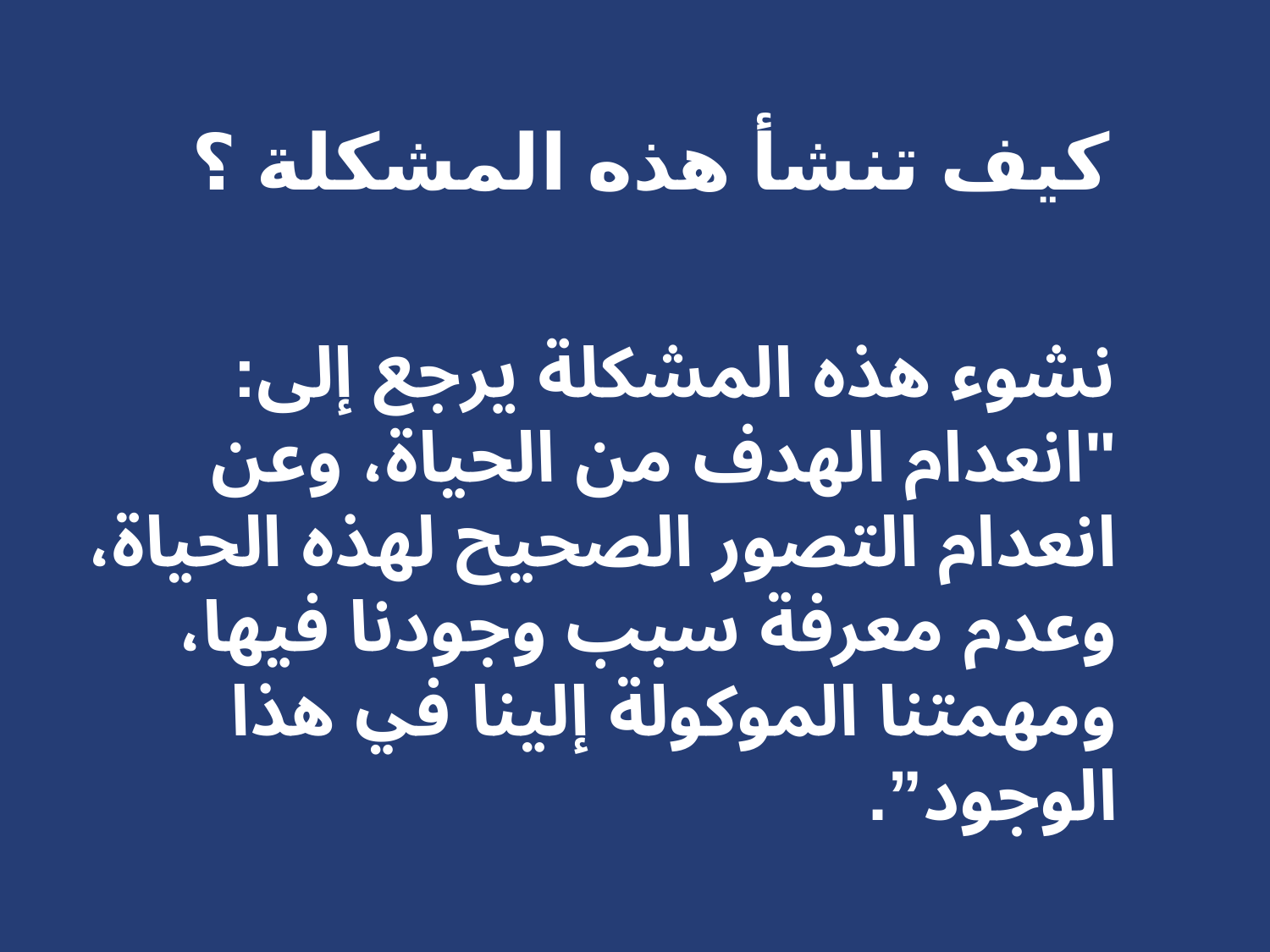

# كيف تنشأ هذه المشكلة ؟

   نشوء هذه المشكلة يرجع إلى: "انعدام الهدف من الحياة، وعن انعدام التصور الصحيح لهذه الحياة، وعدم معرفة سبب وجودنا فيها، ومهمتنا الموكولة إلينا في هذا الوجود”.